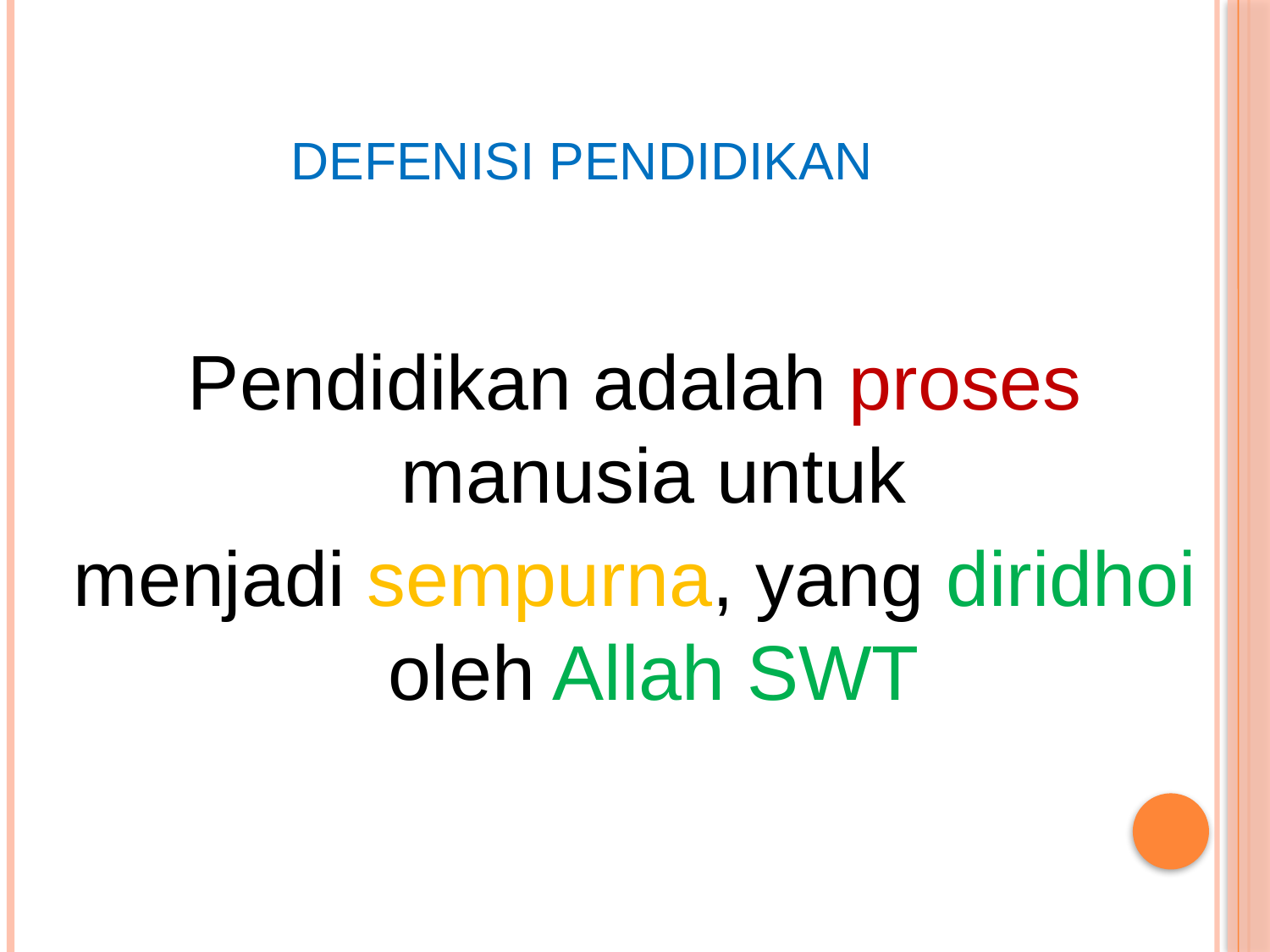

# Defenisi Pendidikan

Pendidikan adalah proses manusia untuk
menjadi sempurna, yang diridhoi oleh Allah SWT